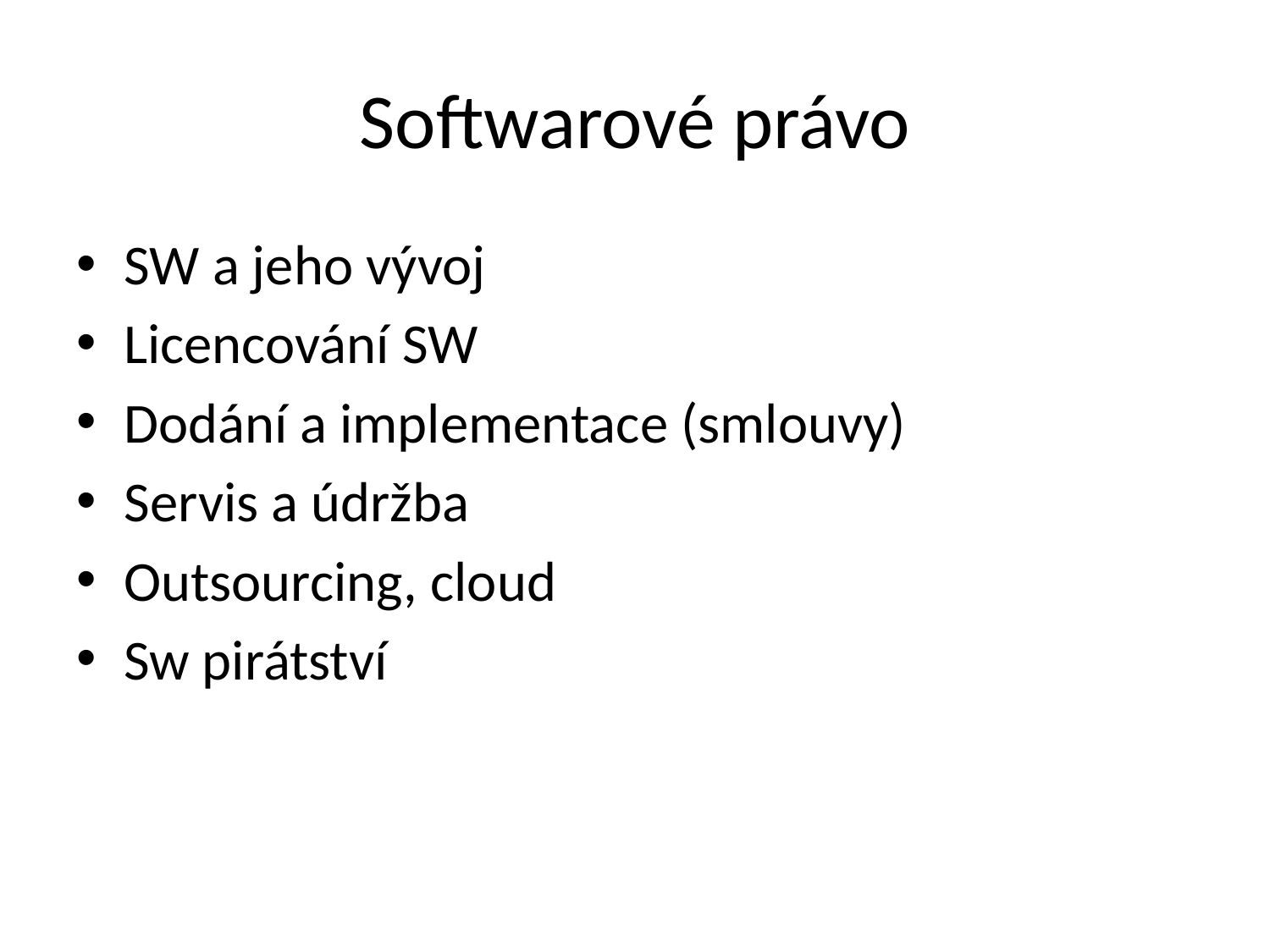

# Softwarové právo
SW a jeho vývoj
Licencování SW
Dodání a implementace (smlouvy)
Servis a údržba
Outsourcing, cloud
Sw pirátství